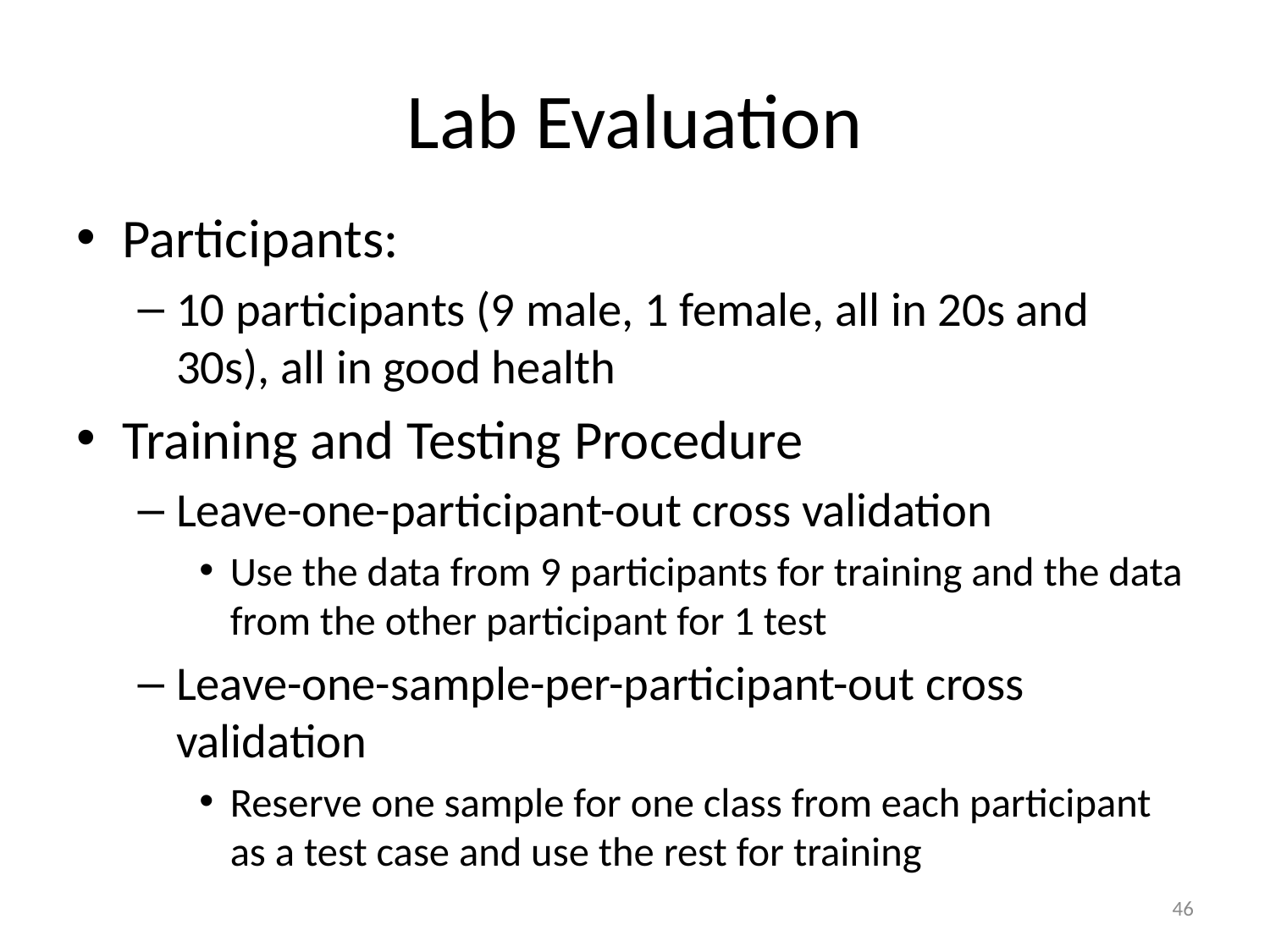

# Lab Evaluation
Participants:
10 participants (9 male, 1 female, all in 20s and 30s), all in good health
Training and Testing Procedure
Leave-one-participant-out cross validation
Use the data from 9 participants for training and the data from the other participant for 1 test
Leave-one-sample-per-participant-out cross validation
Reserve one sample for one class from each participant as a test case and use the rest for training

46